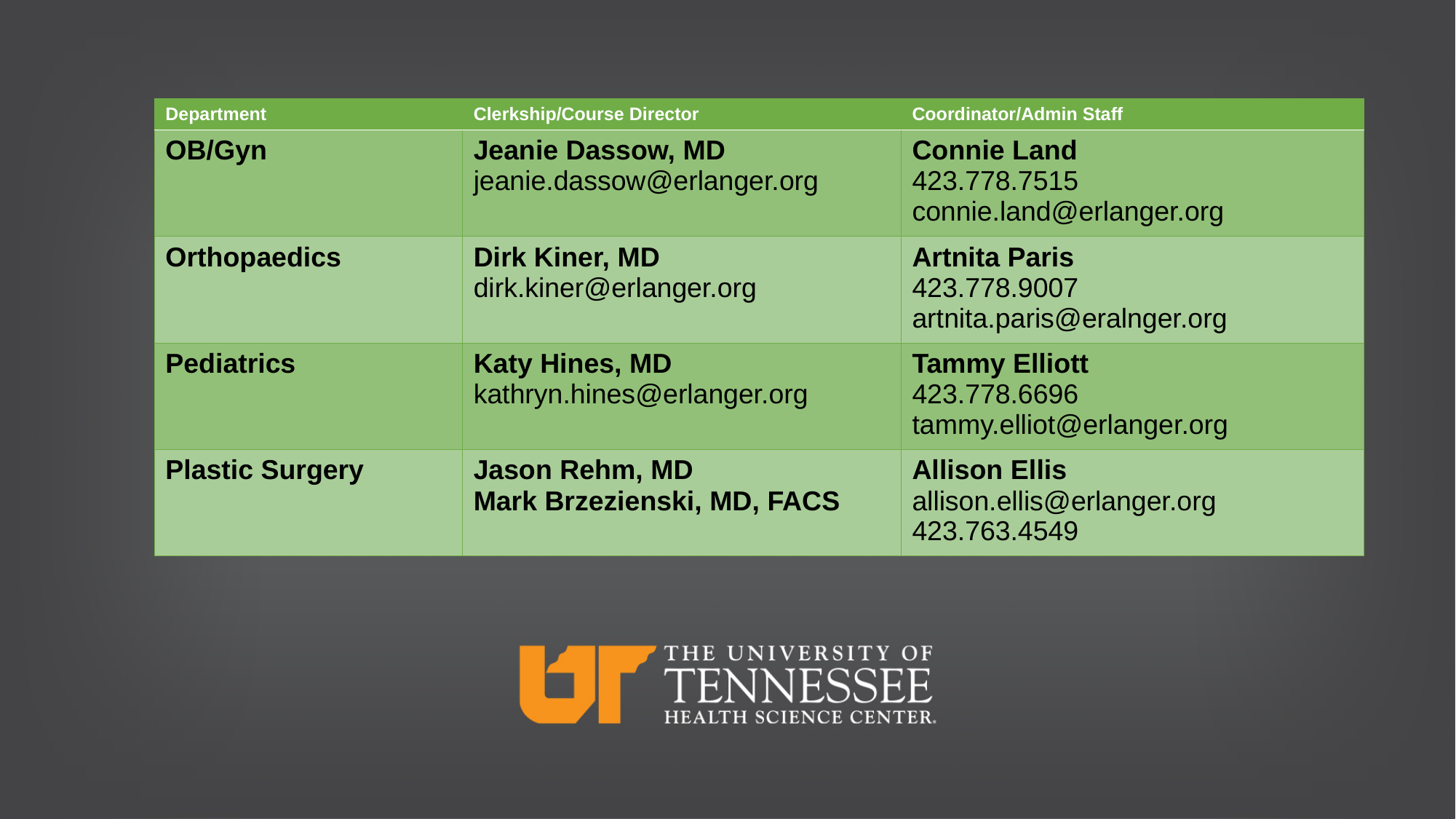

| Department | Clerkship/Course Director | Coordinator/Admin Staff |
| --- | --- | --- |
| OB/Gyn | Jeanie Dassow, MD jeanie.dassow@erlanger.org | Connie Land 423.778.7515 connie.land@erlanger.org |
| Orthopaedics | Dirk Kiner, MD dirk.kiner@erlanger.org | Artnita Paris 423.778.9007 artnita.paris@eralnger.org |
| Pediatrics | Katy Hines, MD kathryn.hines@erlanger.org | Tammy Elliott 423.778.6696 tammy.elliot@erlanger.org |
| Plastic Surgery | Jason Rehm, MD Mark Brzezienski, MD, FACS | Allison Ellis allison.ellis@erlanger.org 423.763.4549 |